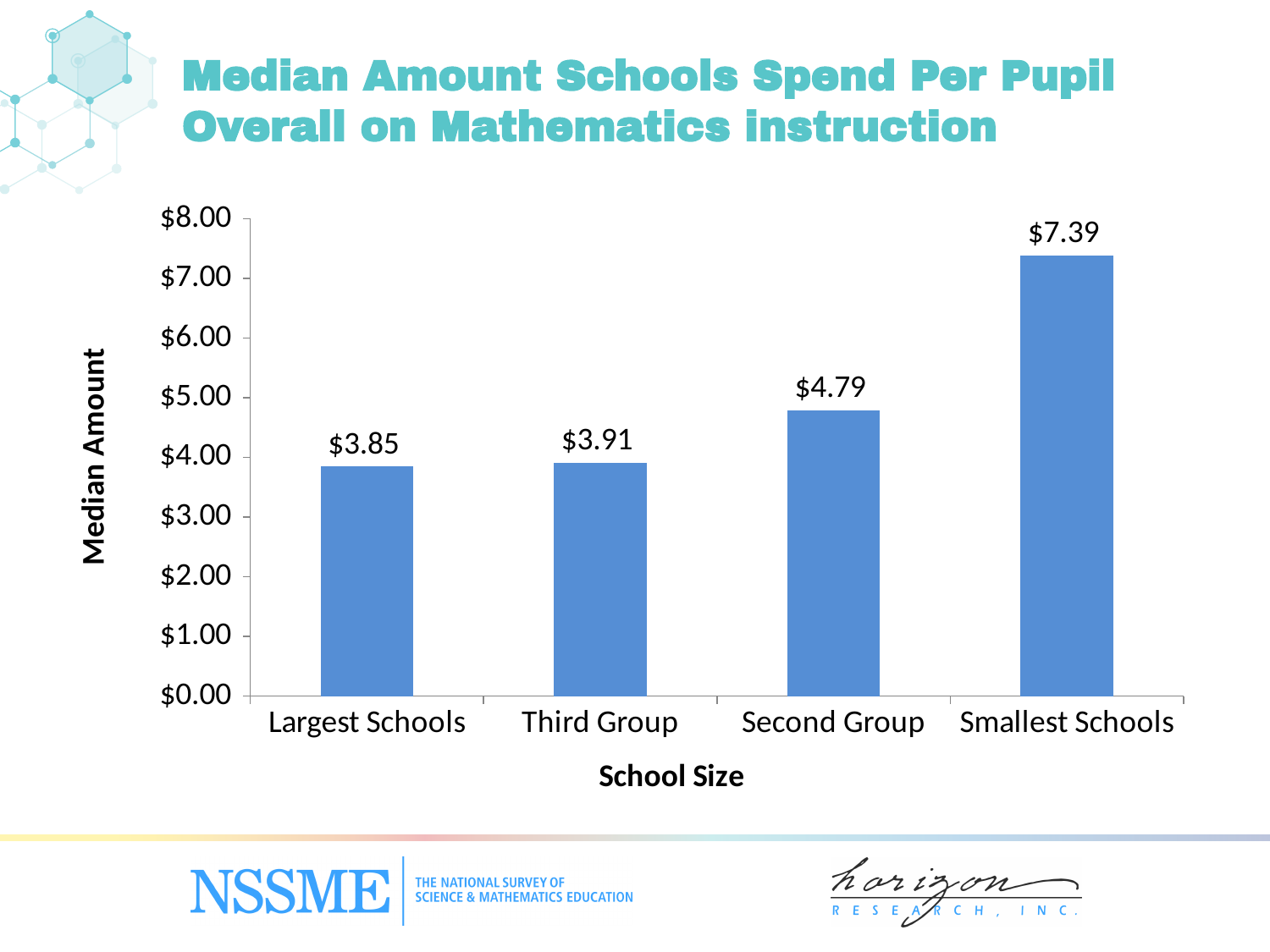

# Median Amount Schools Spend Per Pupil Overall on Mathematics instruction

### Chart

| Category | Total |
|---|---|
| Largest Schools | 3.85 |
| Third Group | 3.91 |
| Second Group | 4.79 |
| Smallest Schools | 7.39 |